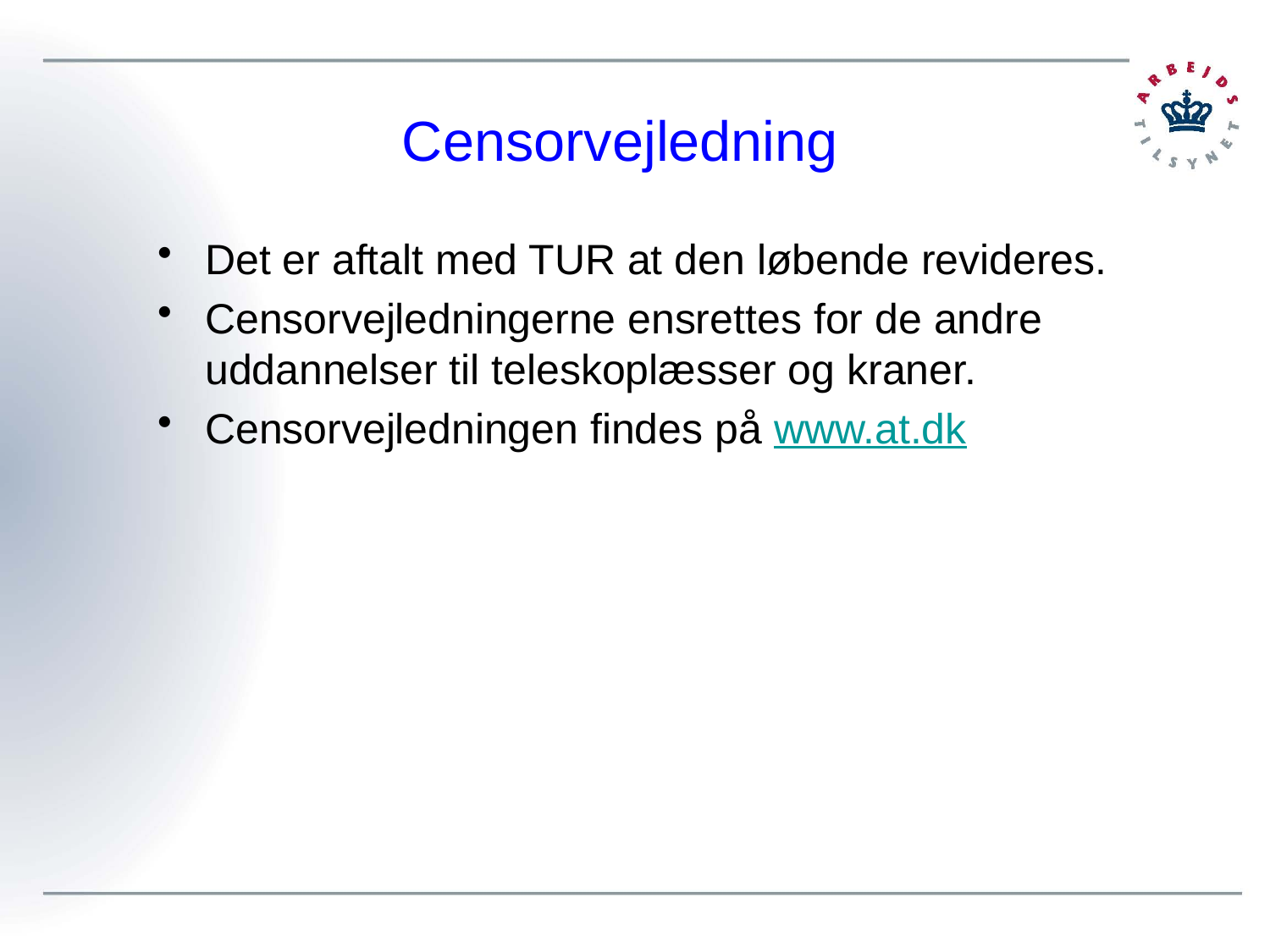

# Censorvejledning
Det er aftalt med TUR at den løbende revideres.
Censorvejledningerne ensrettes for de andre uddannelser til teleskoplæsser og kraner.
Censorvejledningen findes på www.at.dk